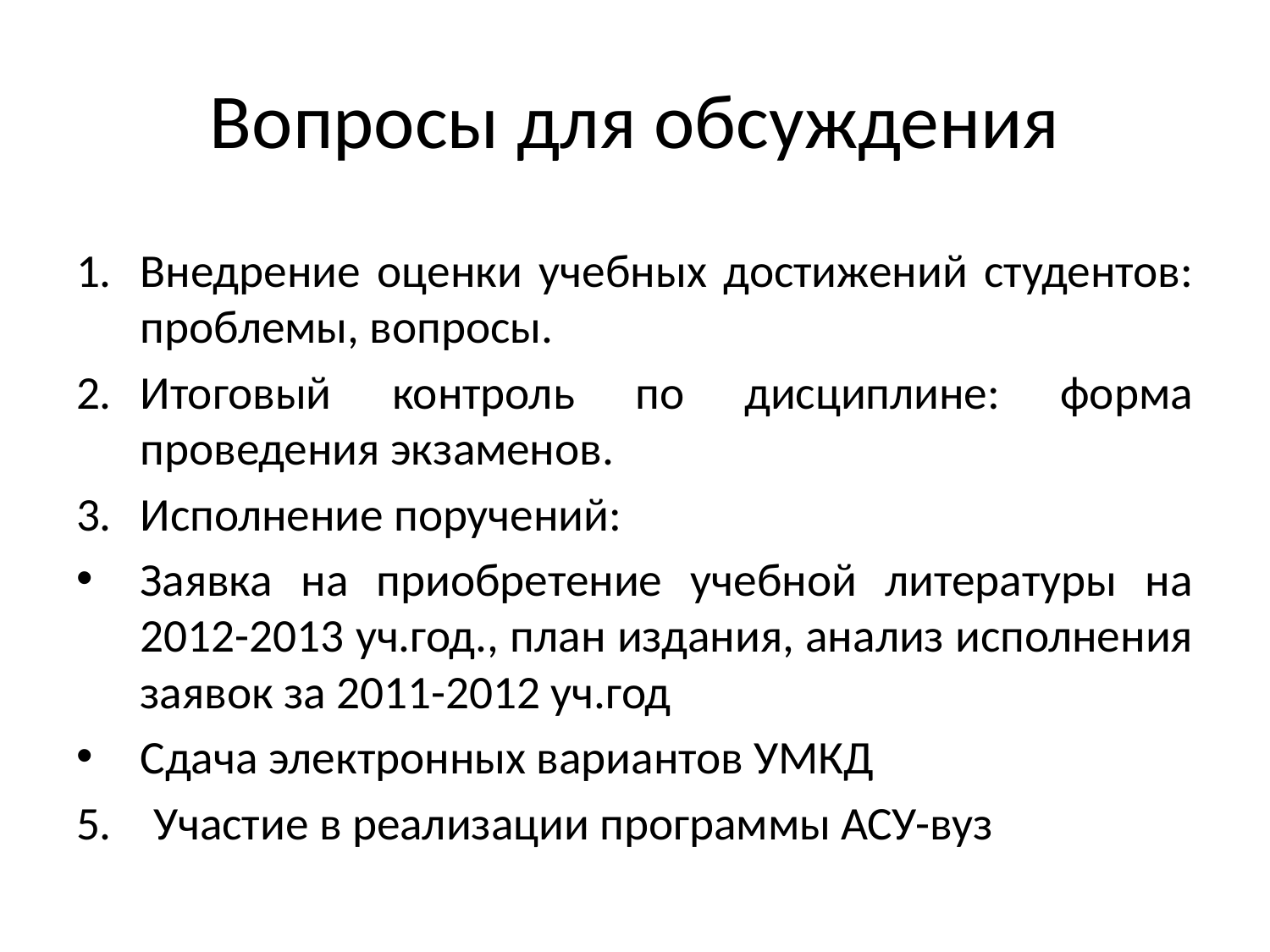

# Вопросы для обсуждения

Внедрение оценки учебных достижений студентов: проблемы, вопросы.
Итоговый контроль по дисциплине: форма проведения экзаменов.
Исполнение поручений:
Заявка на приобретение учебной литературы на 2012-2013 уч.год., план издания, анализ исполнения заявок за 2011-2012 уч.год
Сдача электронных вариантов УМКД
5.    Участие в реализации программы АСУ-вуз